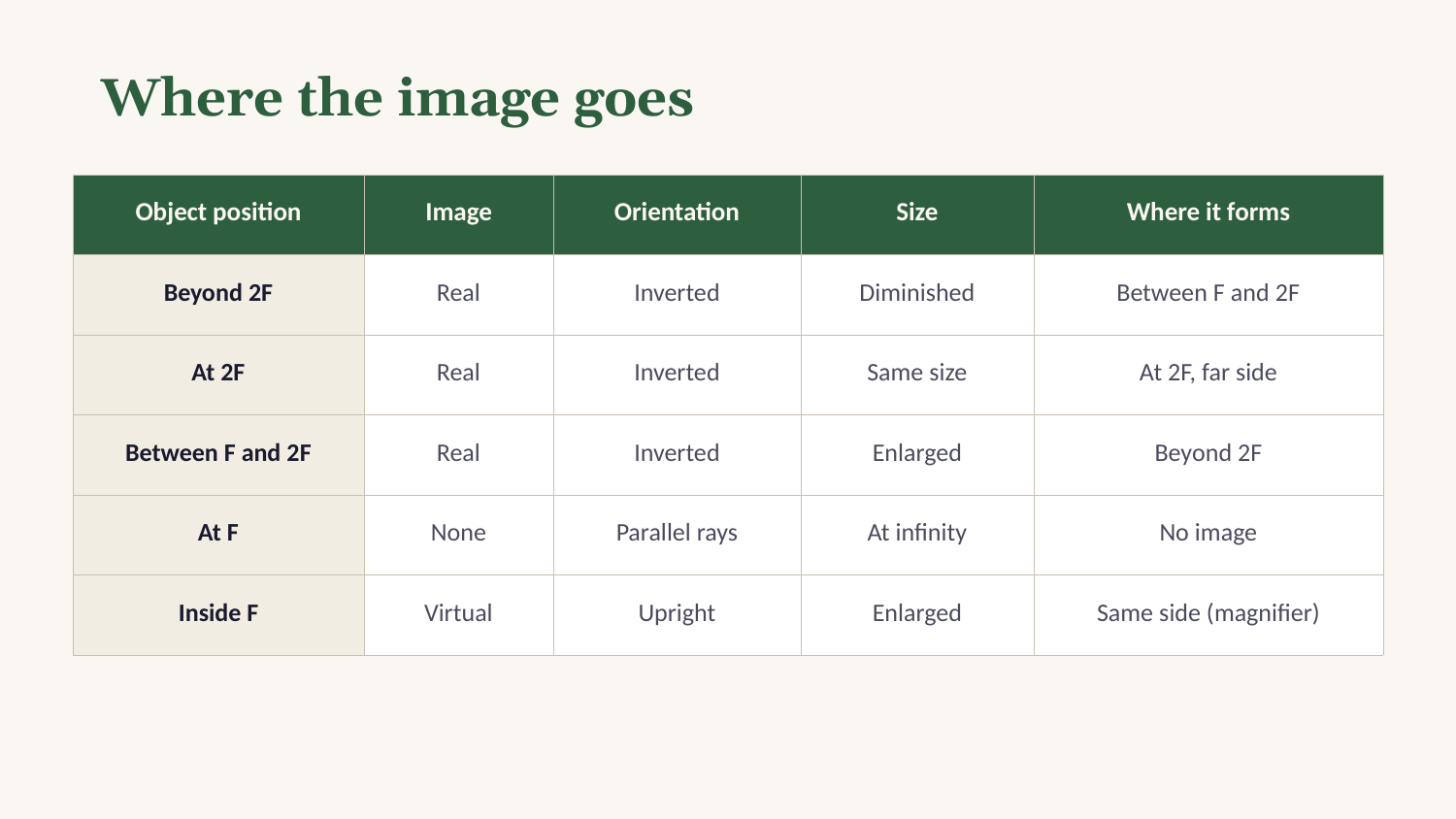

Where the image goes
| Object position | Image | Orientation | Size | Where it forms |
| --- | --- | --- | --- | --- |
| Beyond 2F | Real | Inverted | Diminished | Between F and 2F |
| At 2F | Real | Inverted | Same size | At 2F, far side |
| Between F and 2F | Real | Inverted | Enlarged | Beyond 2F |
| At F | None | Parallel rays | At infinity | No image |
| Inside F | Virtual | Upright | Enlarged | Same side (magnifier) |